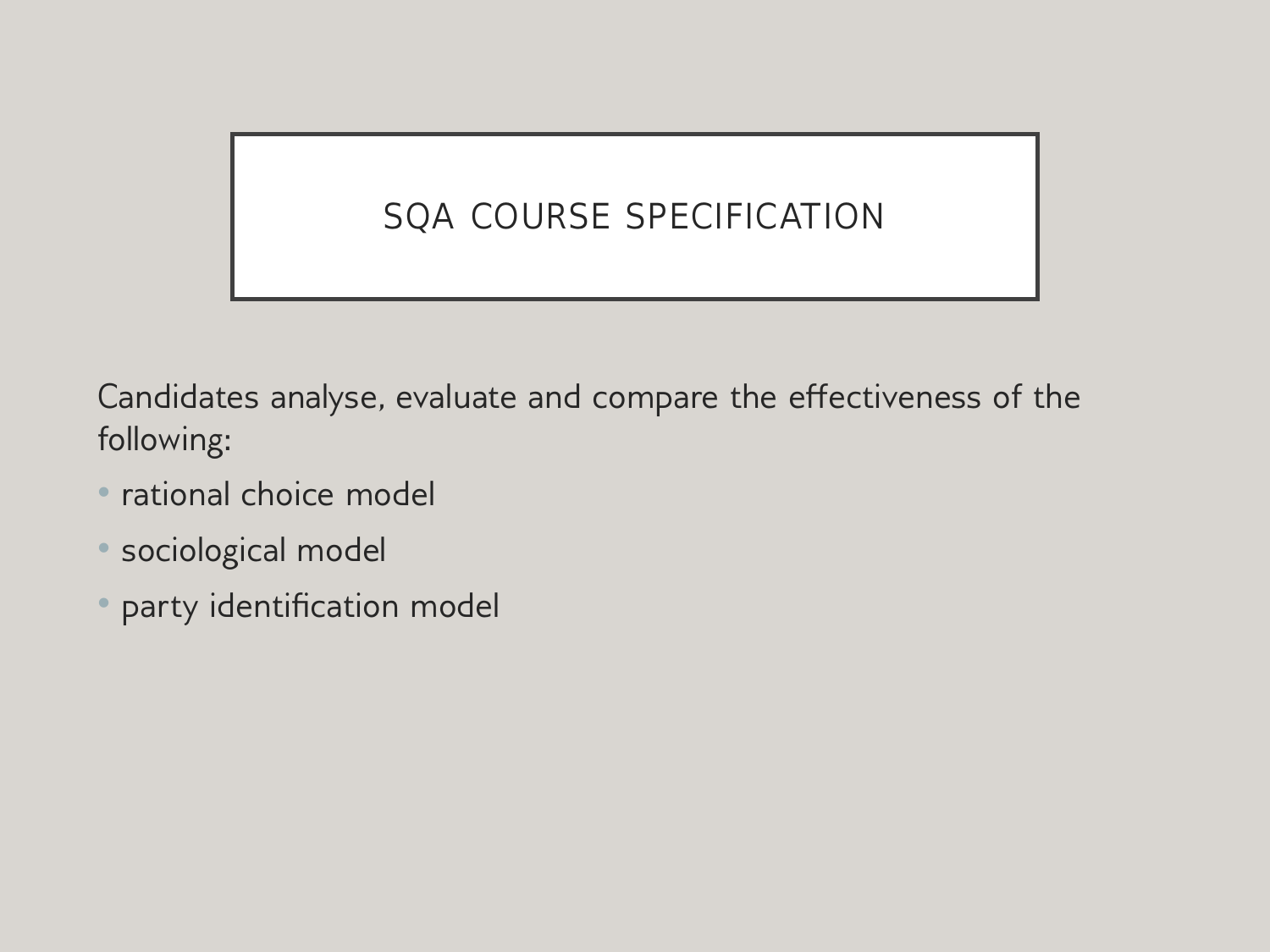

# SQA Course Specification
Candidates analyse, evaluate and compare the effectiveness of the following:
rational choice model
sociological model
party identification model